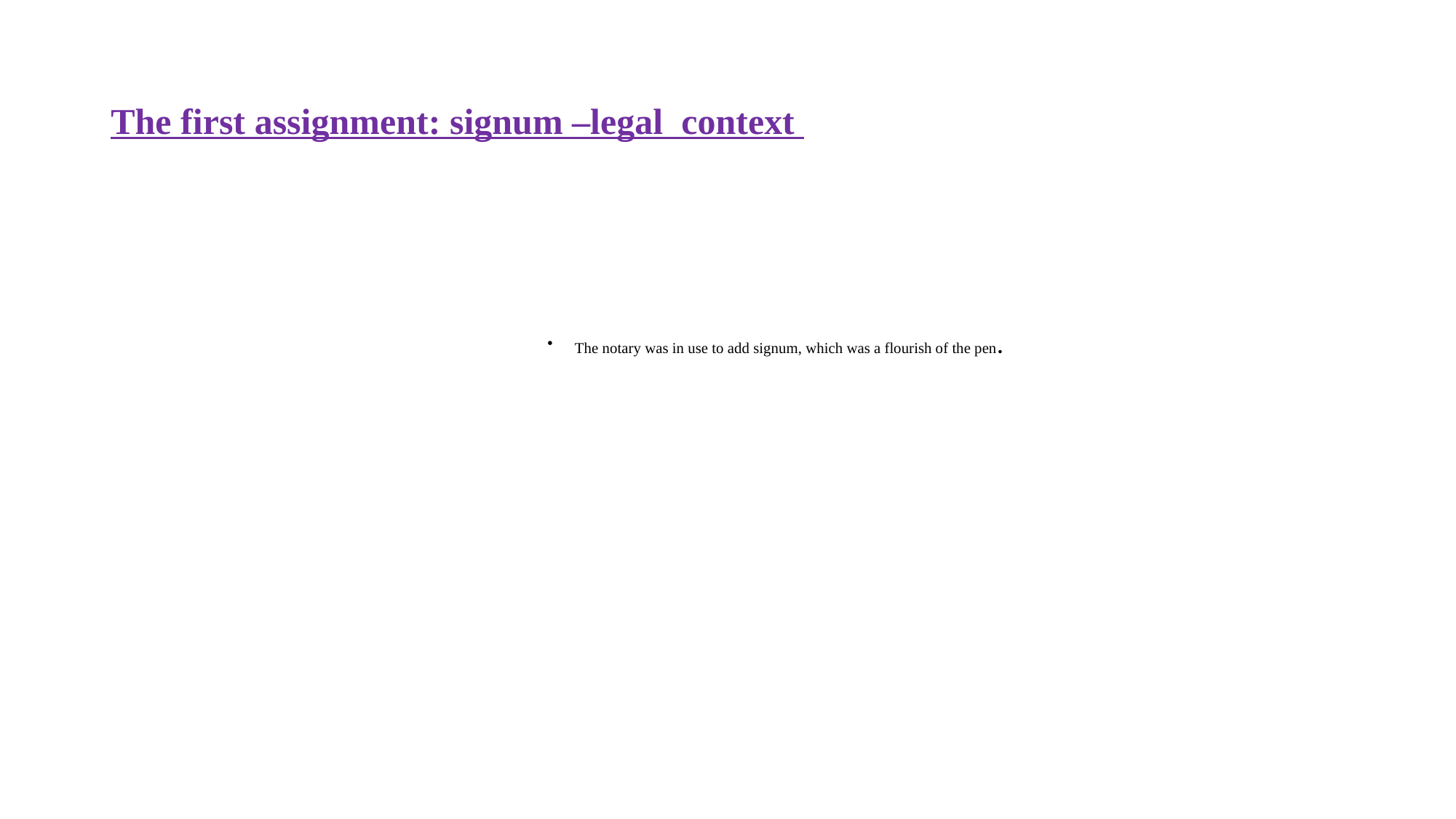

# The first assignment: signum –legal  context

The notary was in use to add signum, which was a flourish of the pen.